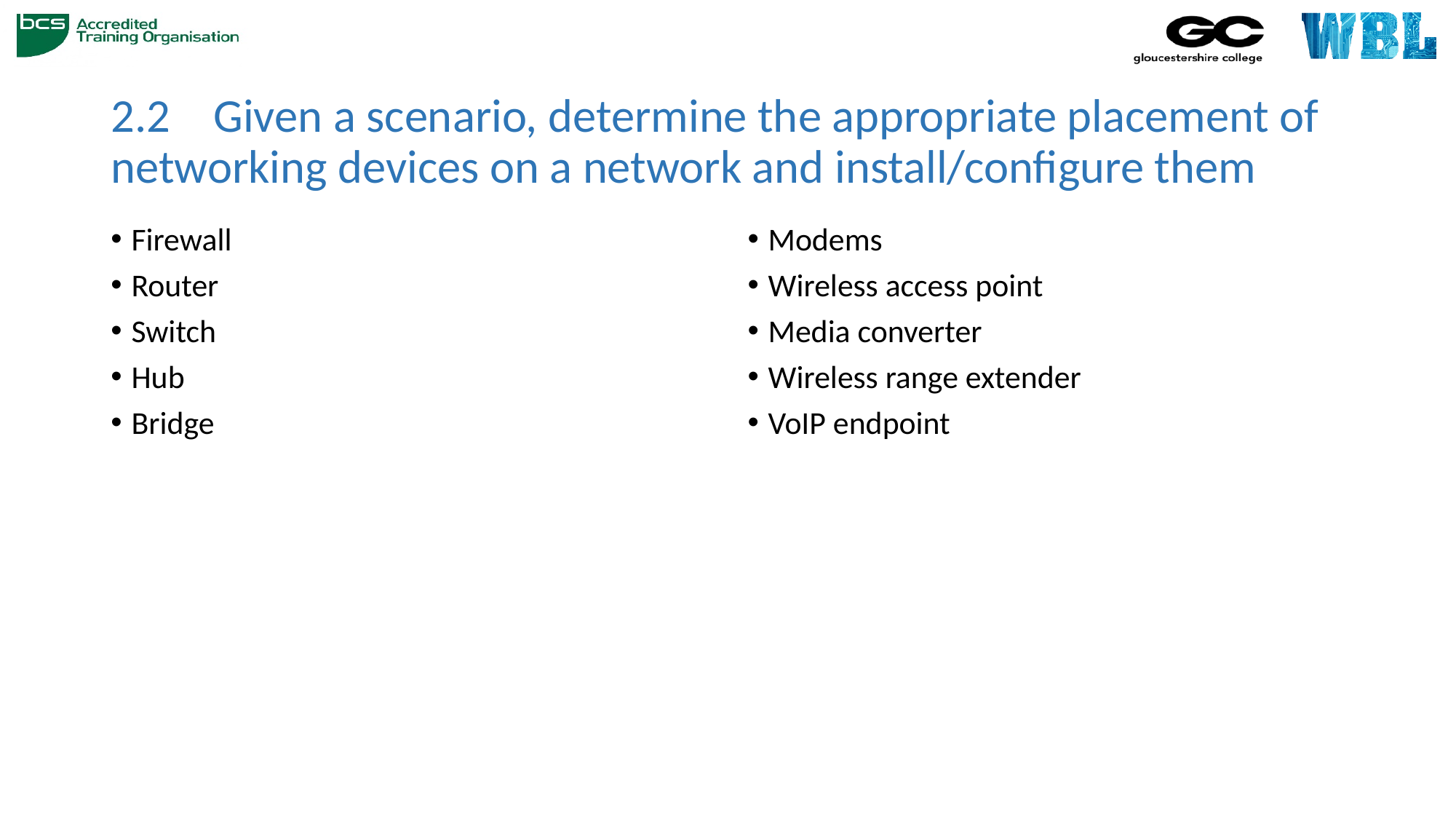

# 2.2 	Given a scenario, determine the appropriate placement of networking devices on a network and install/configure them
Firewall
Router
Switch
Hub
Bridge
Modems
Wireless access point
Media converter
Wireless range extender
VoIP endpoint